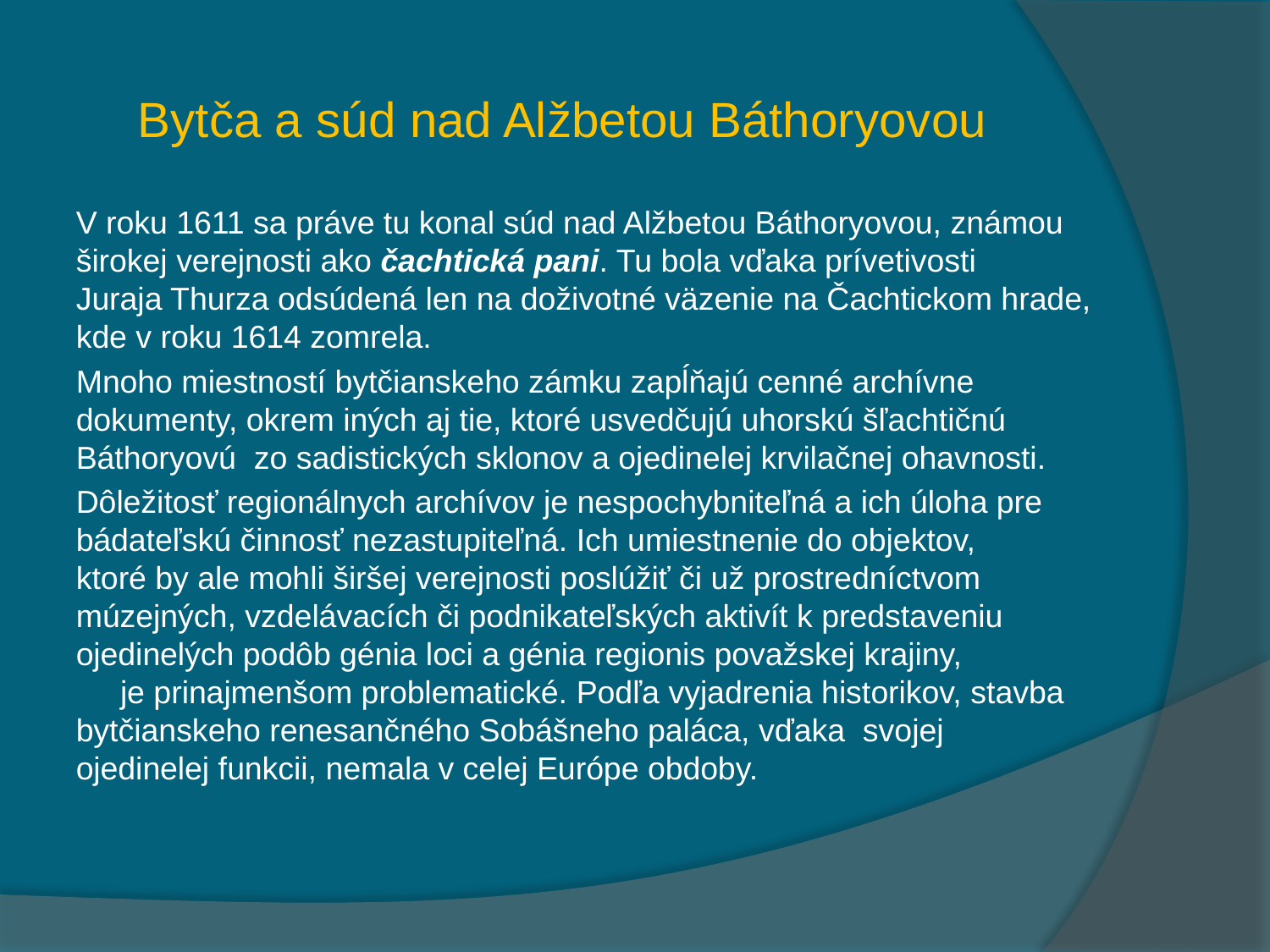

# Bytča a súd nad Alžbetou Báthoryovou
V roku 1611 sa práve tu konal súd nad Alžbetou Báthoryovou, známou širokej verejnosti ako čachtická pani. Tu bola vďaka prívetivosti           Juraja Thurza odsúdená len na doživotné väzenie na Čachtickom hrade, kde v roku 1614 zomrela.
Mnoho miestností bytčianskeho zámku zapĺňajú cenné archívne dokumenty, okrem iných aj tie, ktoré usvedčujú uhorskú šľachtičnú Báthoryovú  zo sadistických sklonov a ojedinelej krvilačnej ohavnosti.
Dôležitosť regionálnych archívov je nespochybniteľná a ich úloha pre bádateľskú činnosť nezastupiteľná. Ich umiestnenie do objektov,          ktoré by ale mohli širšej verejnosti poslúžiť či už prostredníctvom múzejných, vzdelávacích či podnikateľských aktivít k predstaveniu ojedinelých podôb génia loci a génia regionis považskej krajiny,                        je prinajmenšom problematické. Podľa vyjadrenia historikov, stavba bytčianskeho renesančného Sobášneho paláca, vďaka  svojej             ojedinelej funkcii, nemala v celej Európe obdoby.